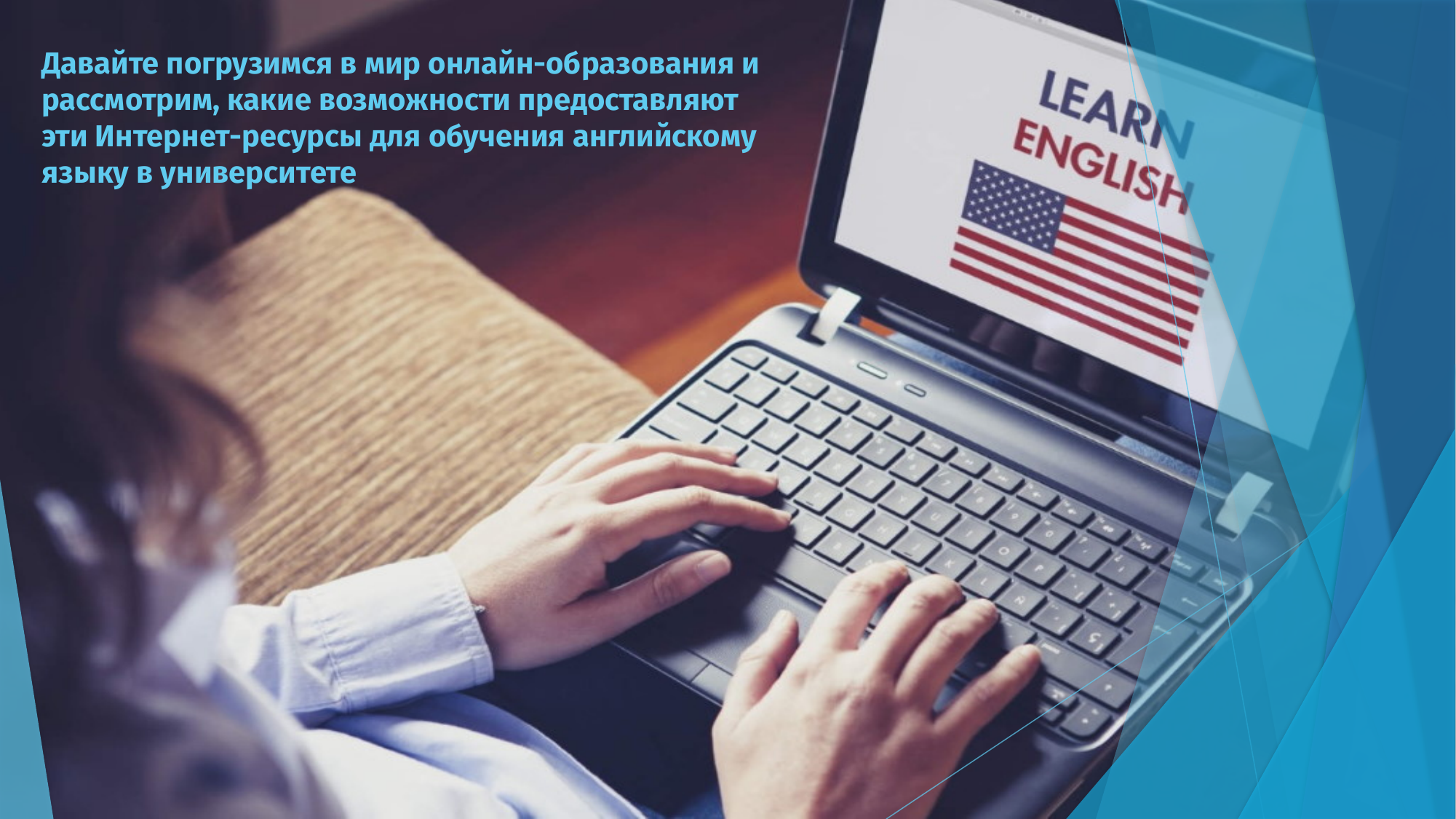

Давайте погрузимся в мир онлайн-образования и рассмотрим, какие возможности предоставляют эти Интернет-ресурсы для обучения английскому языку в университете